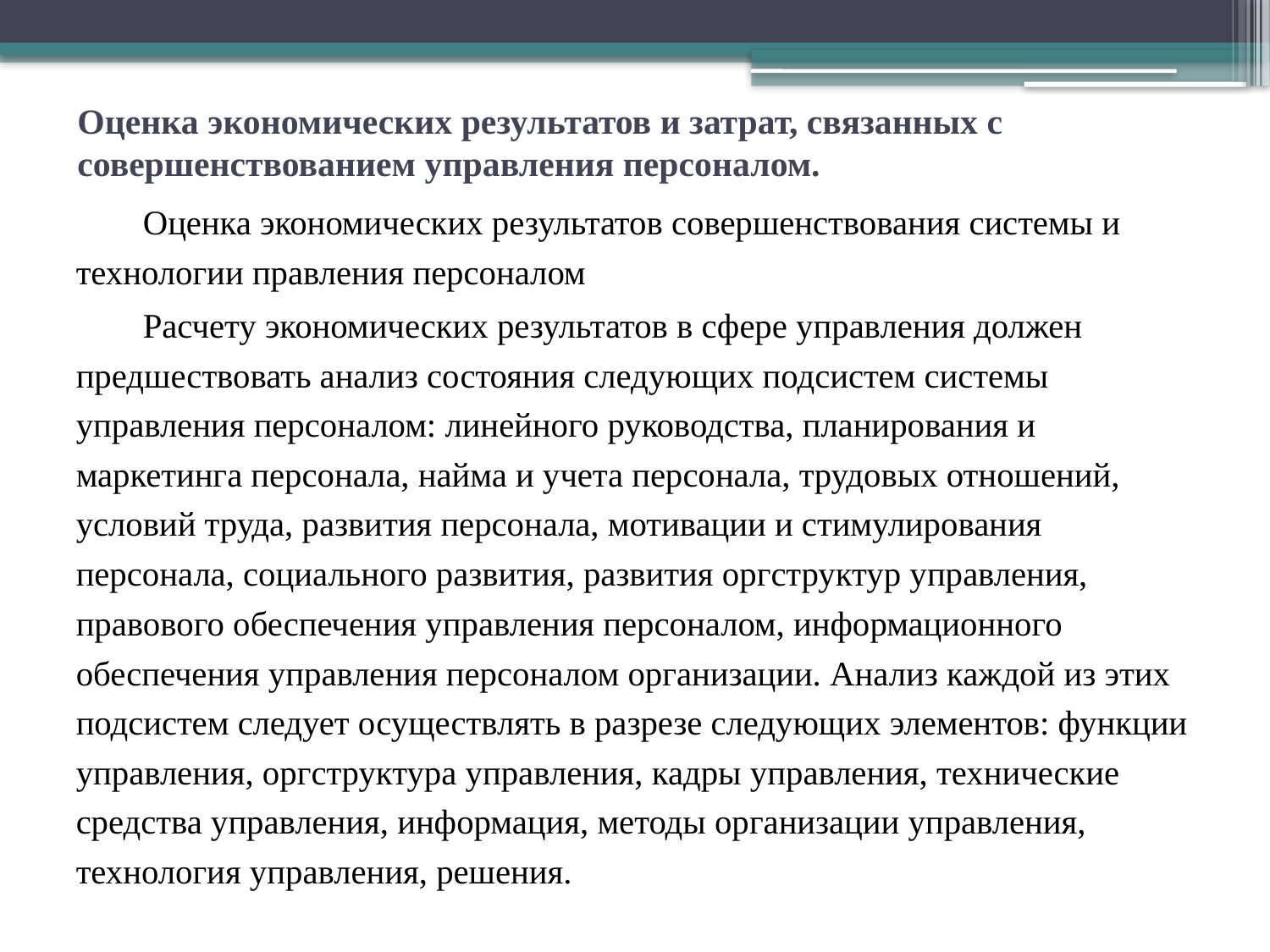

# Оценка экономических результатов и затрат, связанных с совершенствованием управления персоналом.
Оценка экономических результатов совершенствования системы и технологии правления персоналом
Расчету экономических результатов в сфере управления должен предшествовать анализ состояния следующих подсистем системы управления персоналом: линейного руководства, планирования и маркетинга персонала, найма и учета персонала, трудовых отношений, условий труда, развития персонала, мотивации и стимулирования персонала, социального развития, развития оргструктур управления, правового обеспечения управления персоналом, информационного обеспечения управления персоналом организации. Анализ каждой из этих подсистем следует осуществлять в разрезе следующих элементов: функции управления, оргструктура управления, кадры управления, технические средства управления, информация, методы организации управления, технология управления, решения.